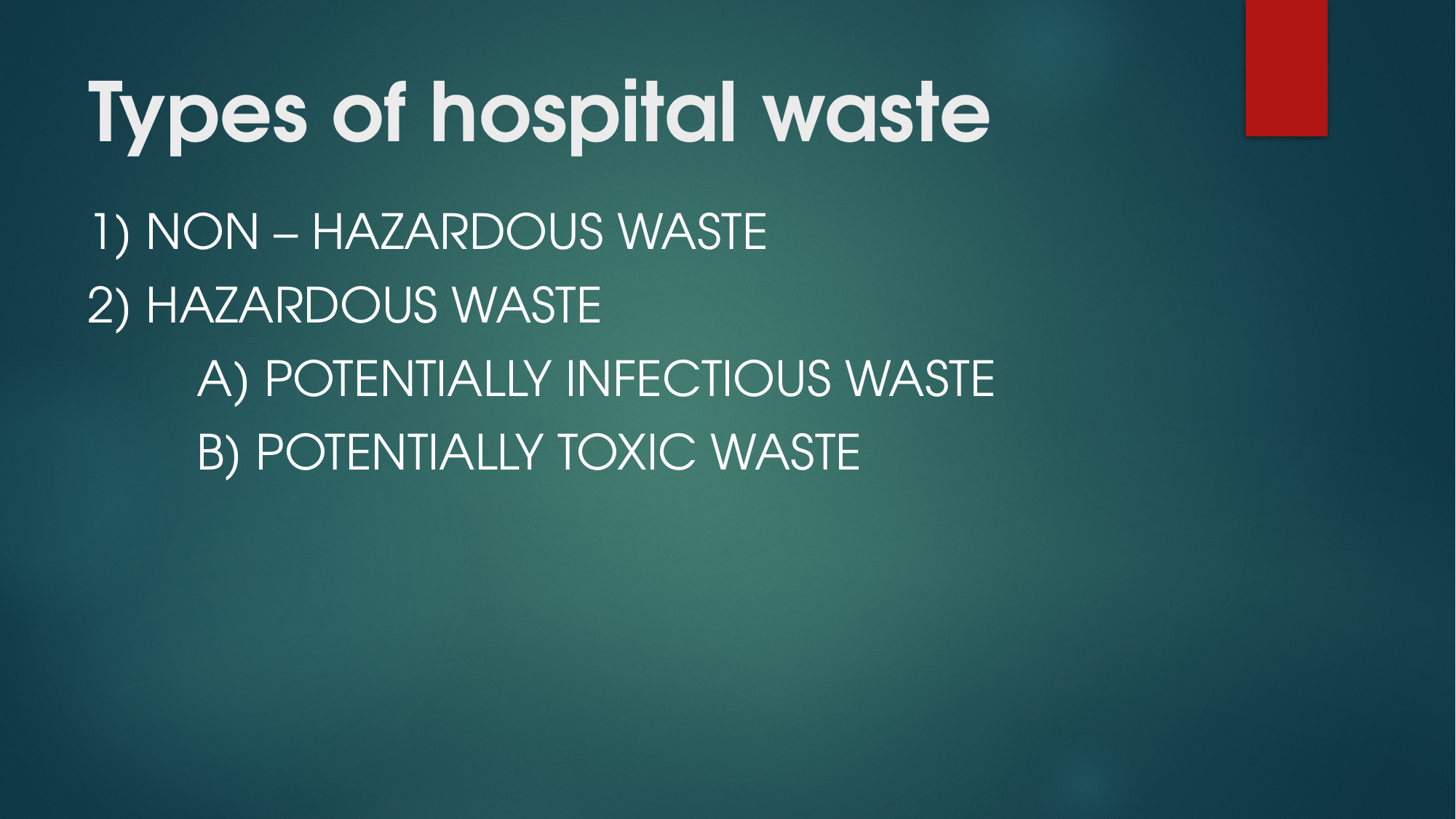

# Types of hospital waste
1) NON – HAZARDOUS WASTE
2) HAZARDOUS WASTE
	A) POTENTIALLY INFECTIOUS WASTE
	B) POTENTIALLY TOXIC WASTE